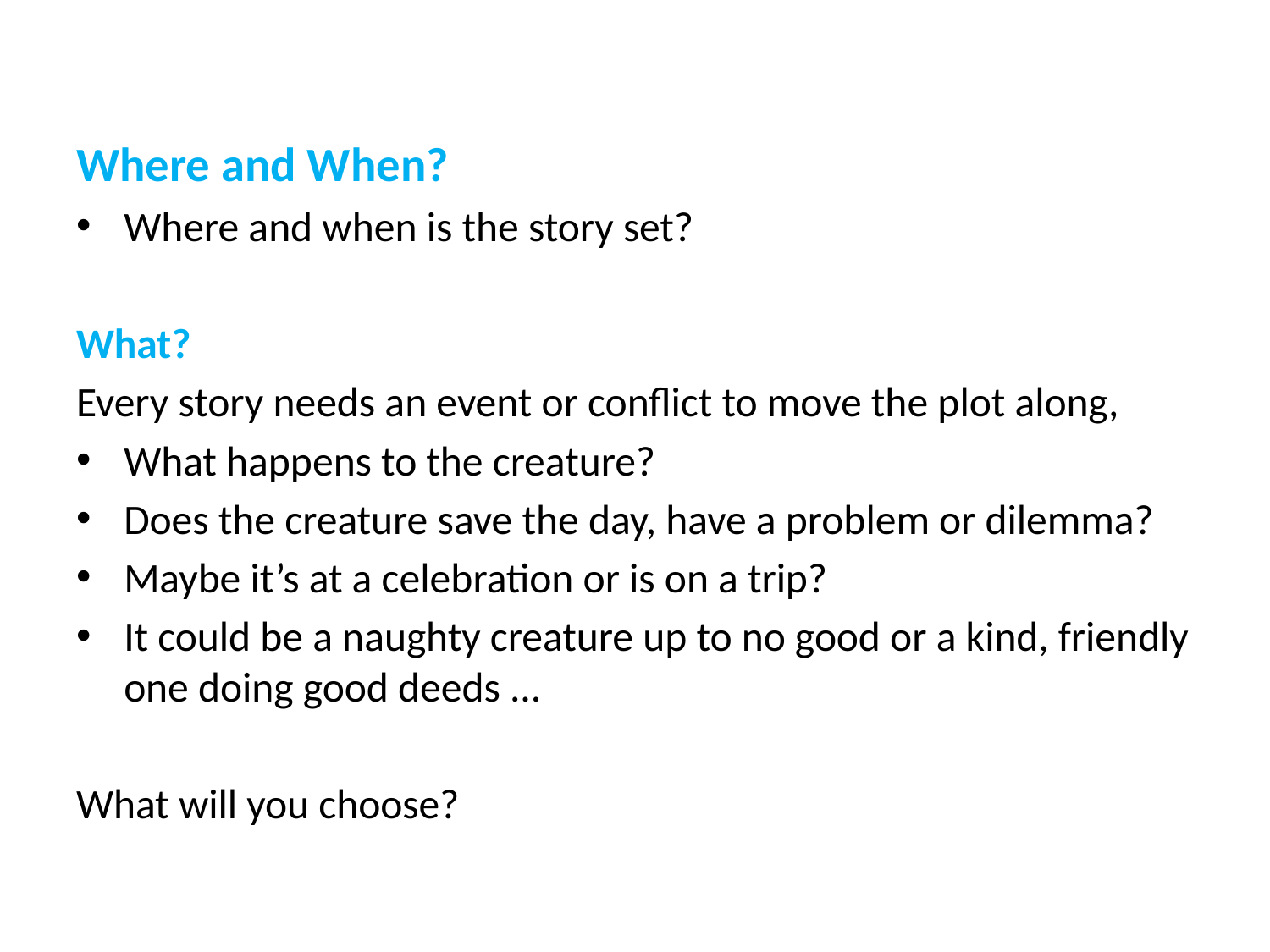

Where and When?
Where and when is the story set?

What?
Every story needs an event or conflict to move the plot along,
What happens to the creature?
Does the creature save the day, have a problem or dilemma?
Maybe it’s at a celebration or is on a trip?
It could be a naughty creature up to no good or a kind, friendly one doing good deeds ...

What will you choose?